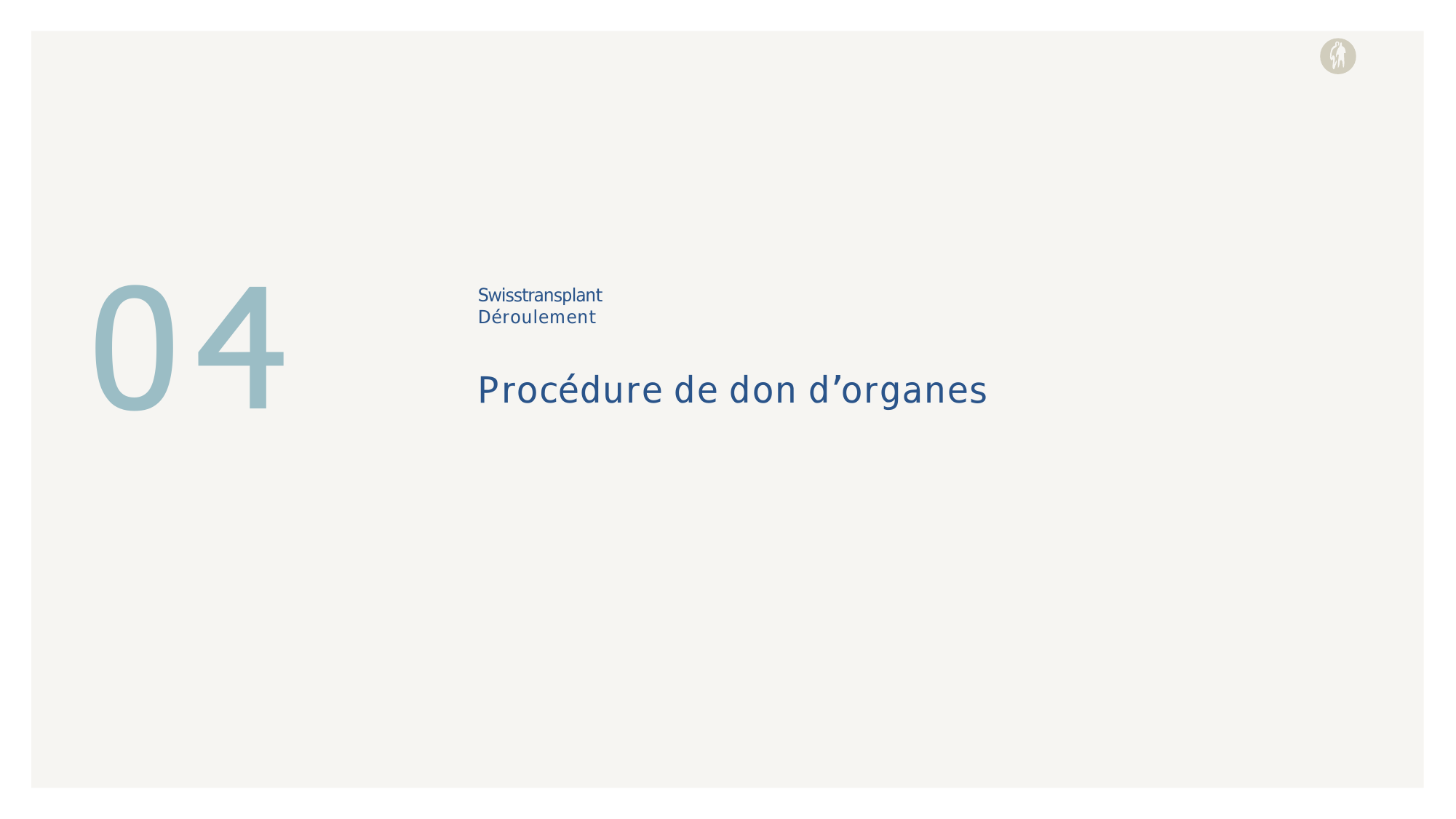

04
Swisstransplant
Déroulement

# Procédure de don d’organes